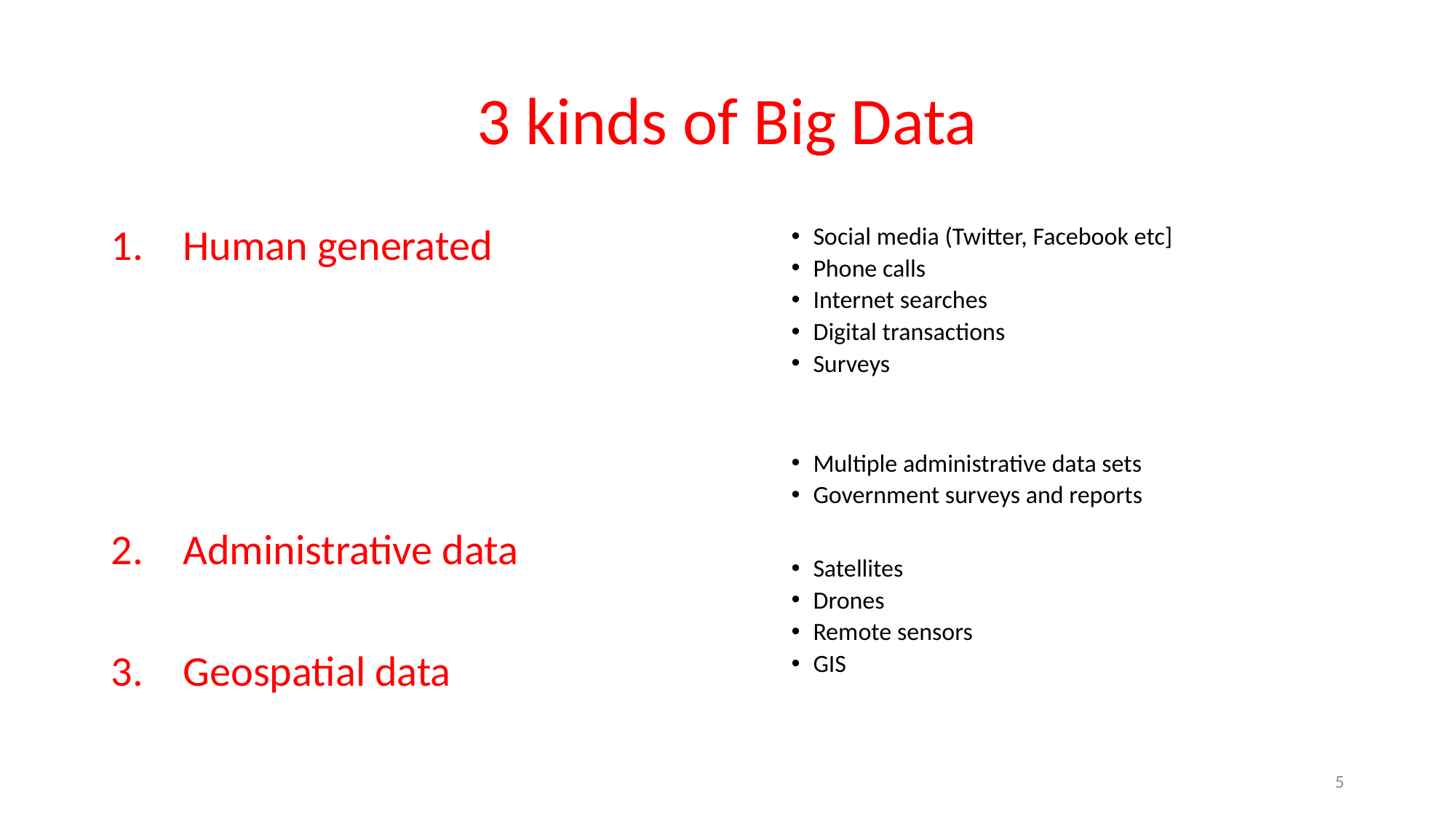

# 3 kinds of Big Data
Social media (Twitter, Facebook etc]
Phone calls
Internet searches
Digital transactions
Surveys

Multiple administrative data sets
Government surveys and reports

Satellites
Drones
Remote sensors
GIS

Human generated

Administrative data

Geospatial data

5